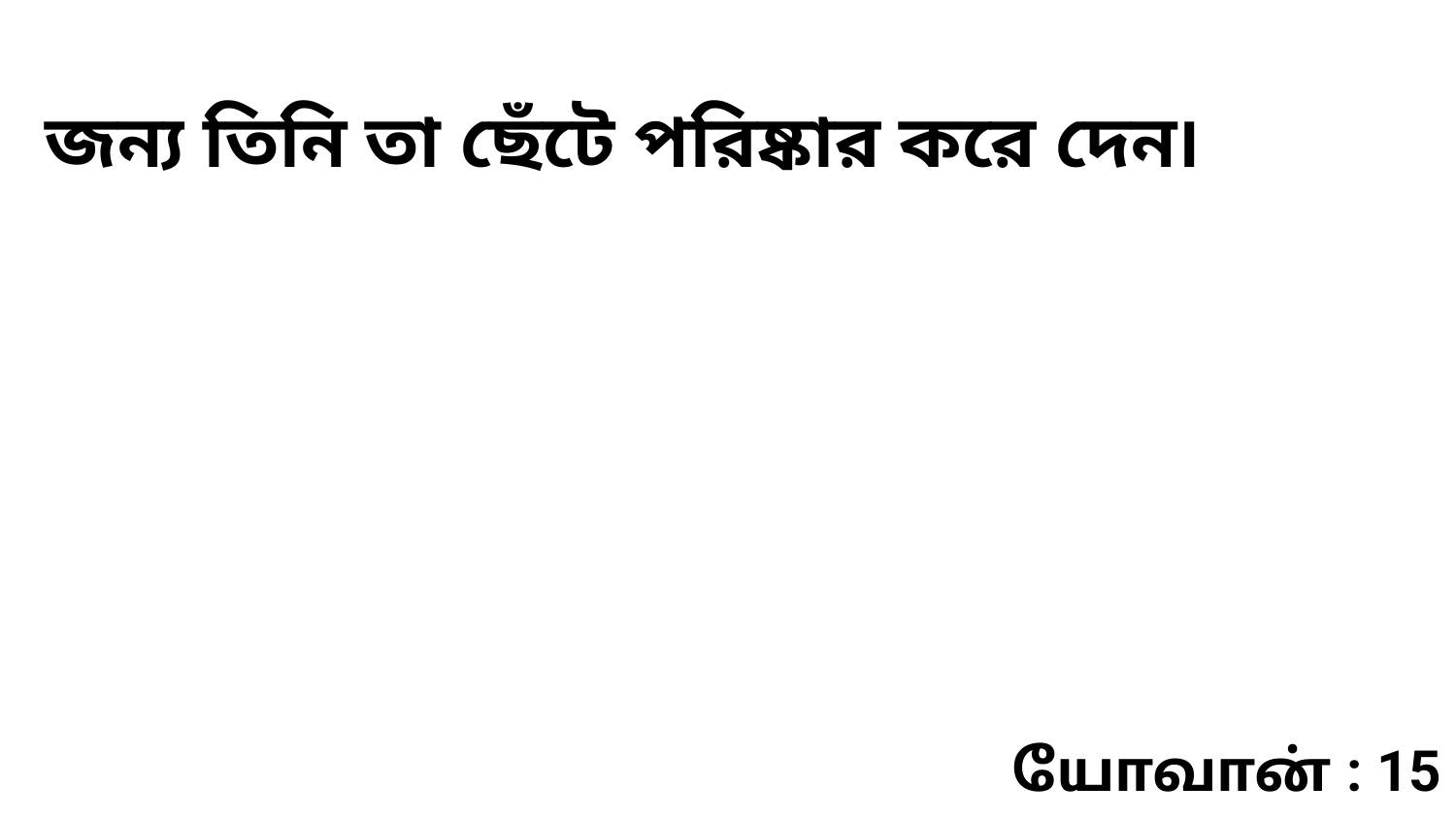

জন্য তিনি তা ছেঁটে পরিষ্কার করে দেন৷
யோவான் : 15